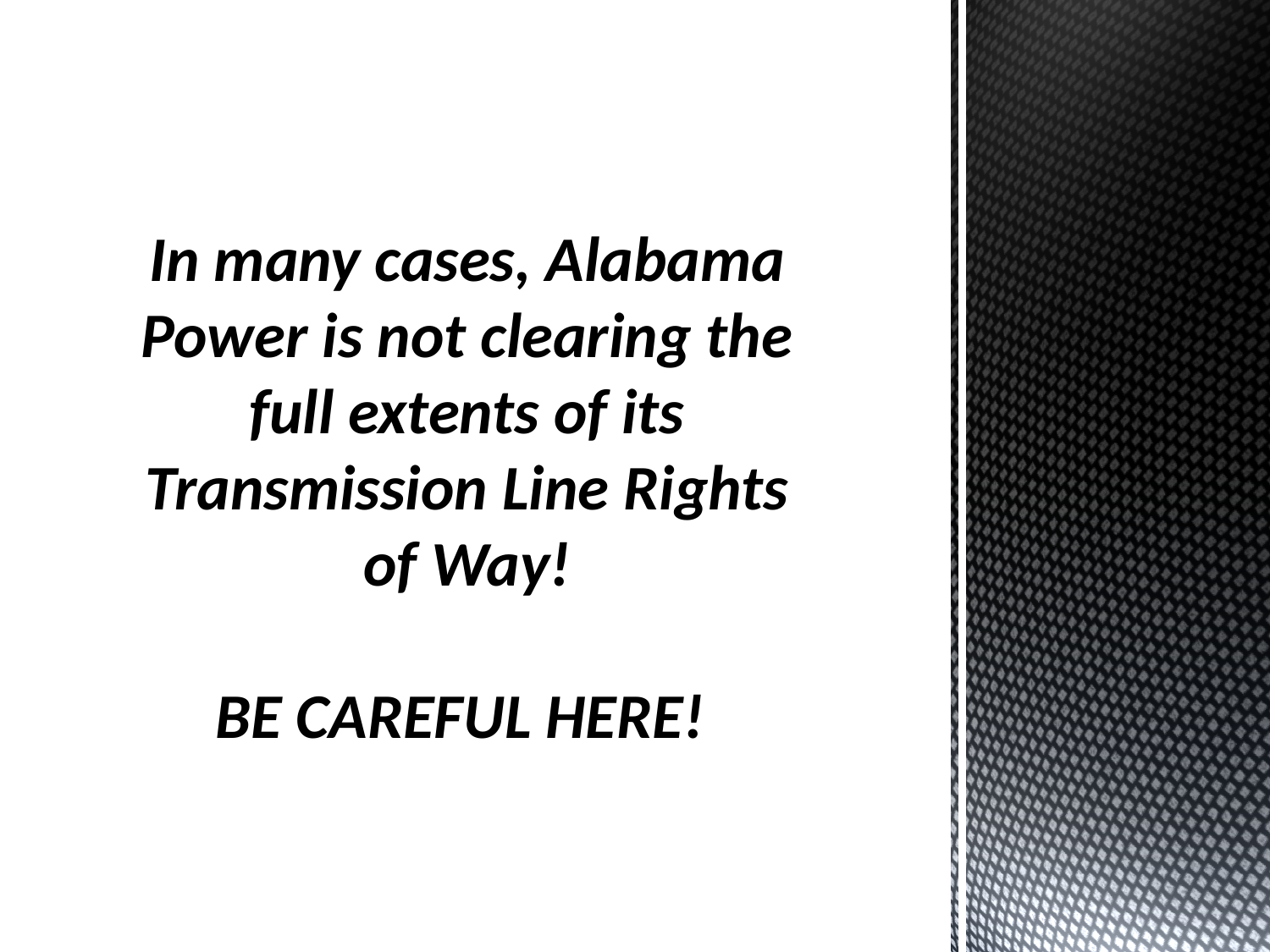

In many cases, Alabama Power is not clearing the full extents of its Transmission Line Rights of Way!

BE CAREFUL HERE!